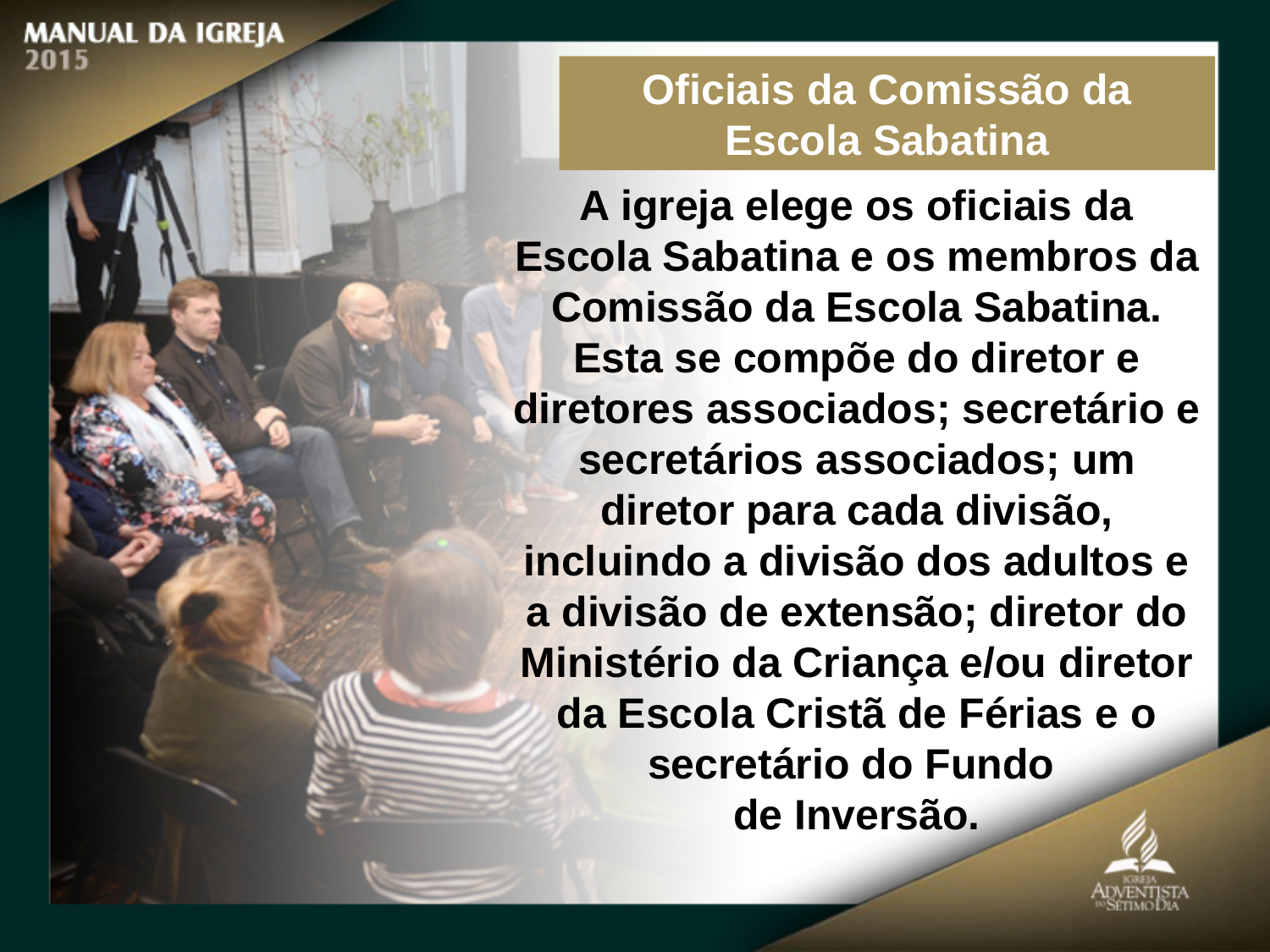

Oficiais da Comissão da Escola Sabatina
A igreja elege os oficiais da Escola Sabatina e os membros da Comissão da Escola Sabatina. Esta se compõe do diretor e diretores associados; secretário e secretários associados; um diretor para cada divisão,
incluindo a divisão dos adultos e a divisão de extensão; diretor do Ministério da Criança e/ou diretor da Escola Cristã de Férias e o secretário do Fundo
de Inversão.